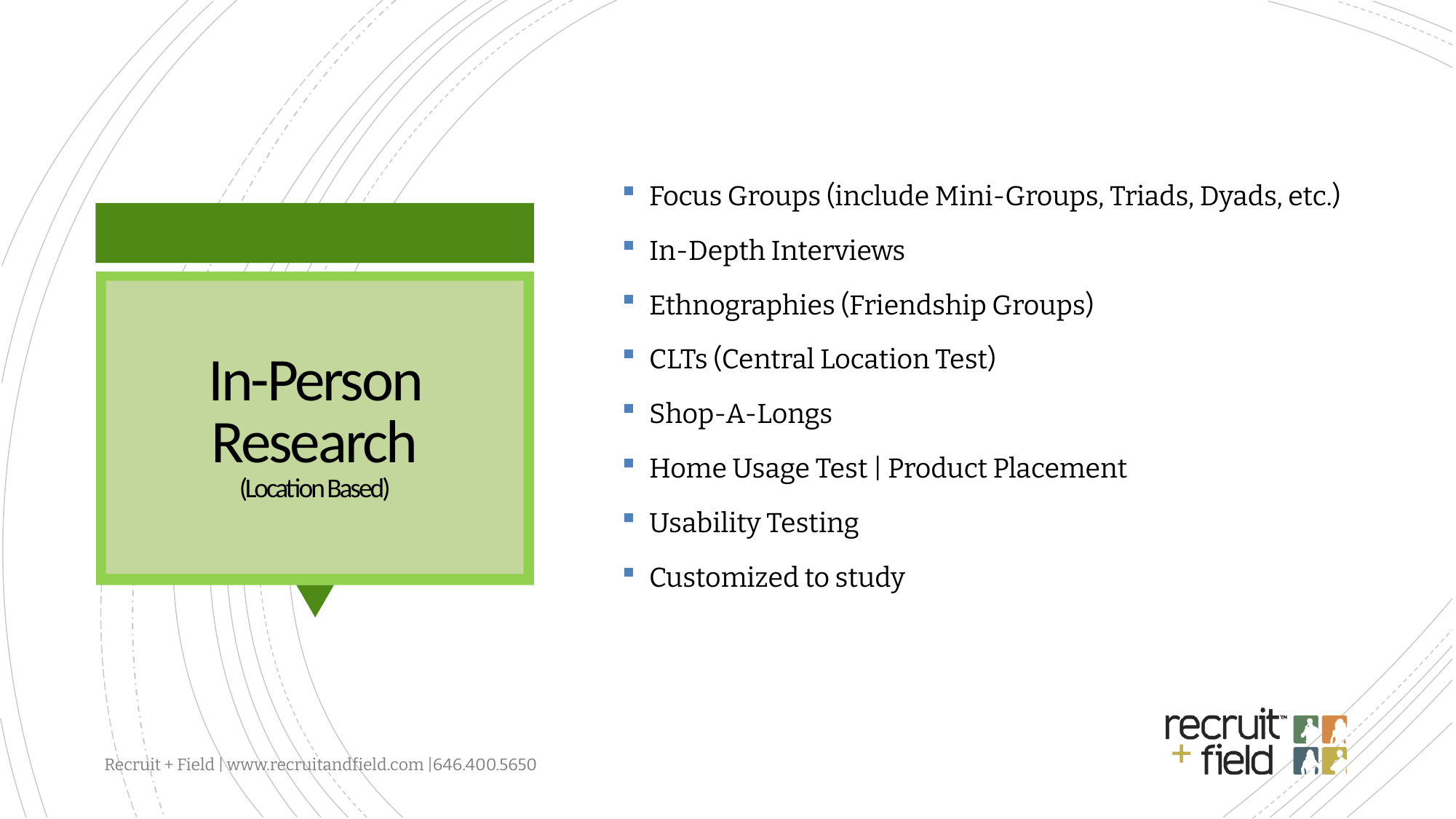

Focus Groups (include Mini-Groups, Triads, Dyads, etc.)
In-Depth Interviews
Ethnographies (Friendship Groups)
CLTs (Central Location Test)
Shop-A-Longs
Home Usage Test | Product Placement
Usability Testing
Customized to study

# In-Person Research (Location Based)